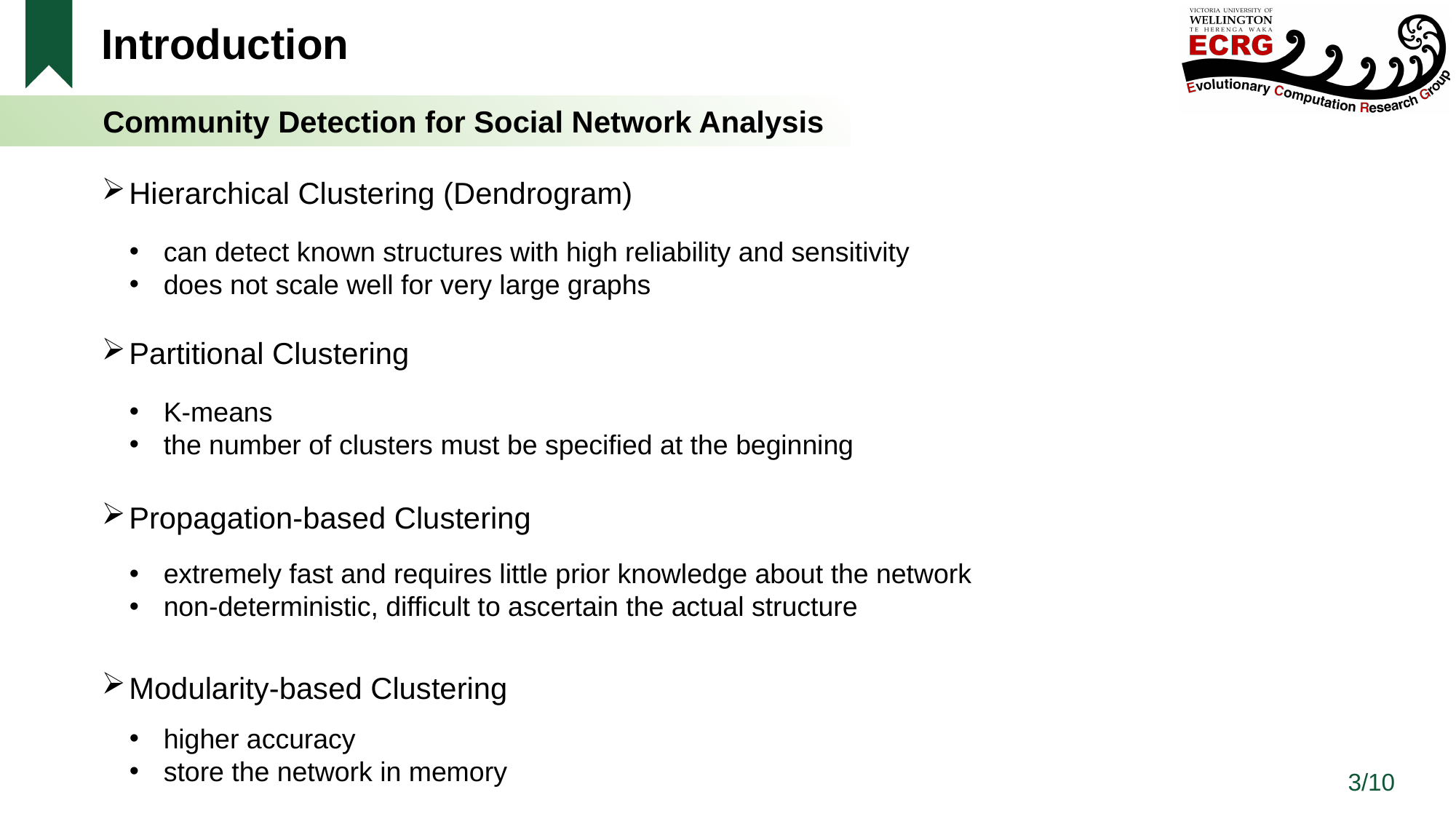

Introduction
           Community Detection for Social Network Analysis
Hierarchical Clustering (Dendrogram)
can detect known structures with high reliability and sensitivity
does not scale well for very large graphs
Partitional Clustering
K-means
the number of clusters must be specified at the beginning
Propagation-based Clustering
extremely fast and requires little prior knowledge about the network
non-deterministic, difficult to ascertain the actual structure
Modularity-based Clustering
higher accuracy
store the network in memory
3/10